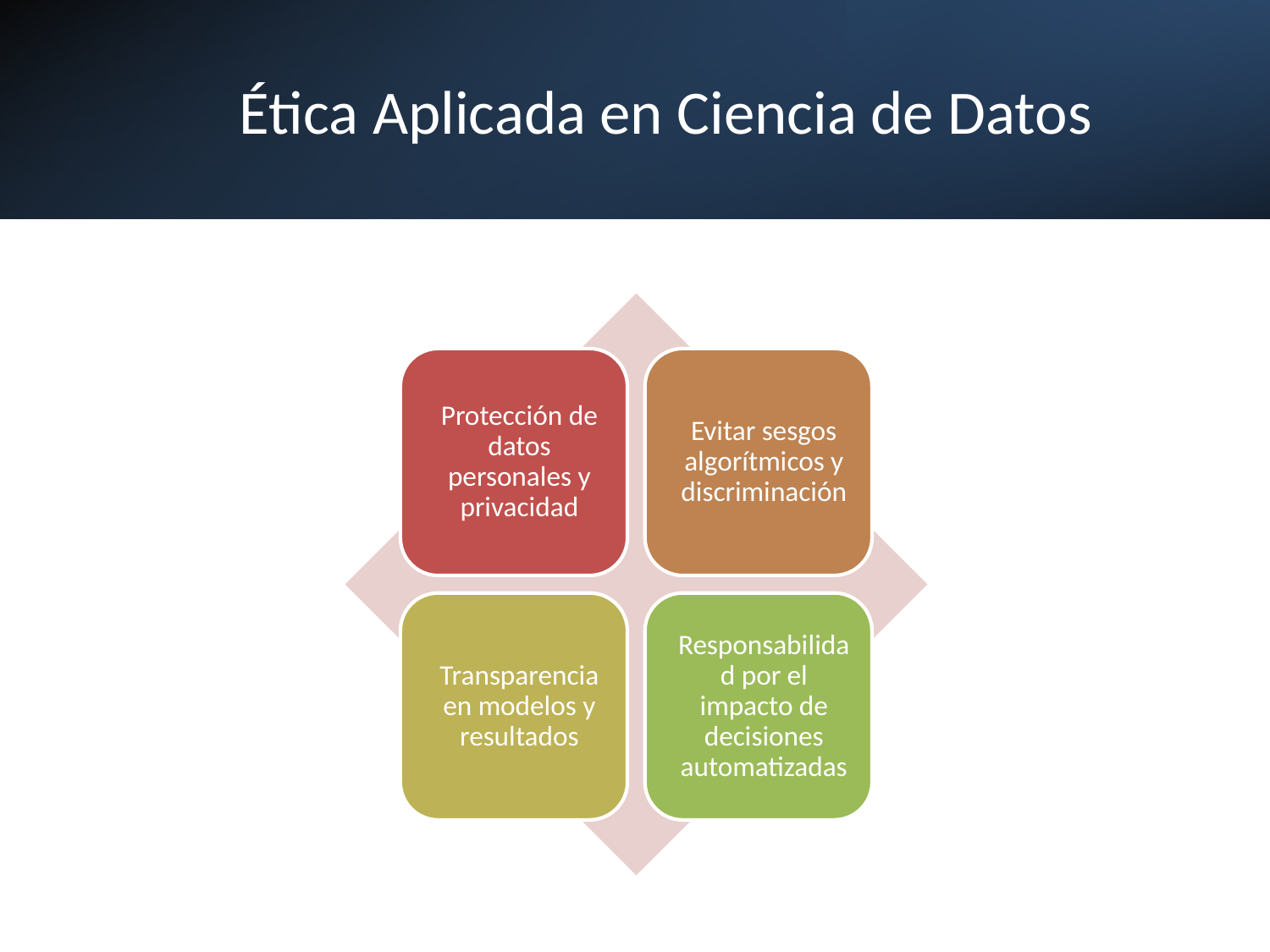

# Ética Aplicada en Ciencia de Datos
Protección de datos personales y privacidad
Evitar sesgos algorítmicos y discriminación
Transparencia en modelos y resultados
Responsabilidad por el impacto de decisiones automatizadas